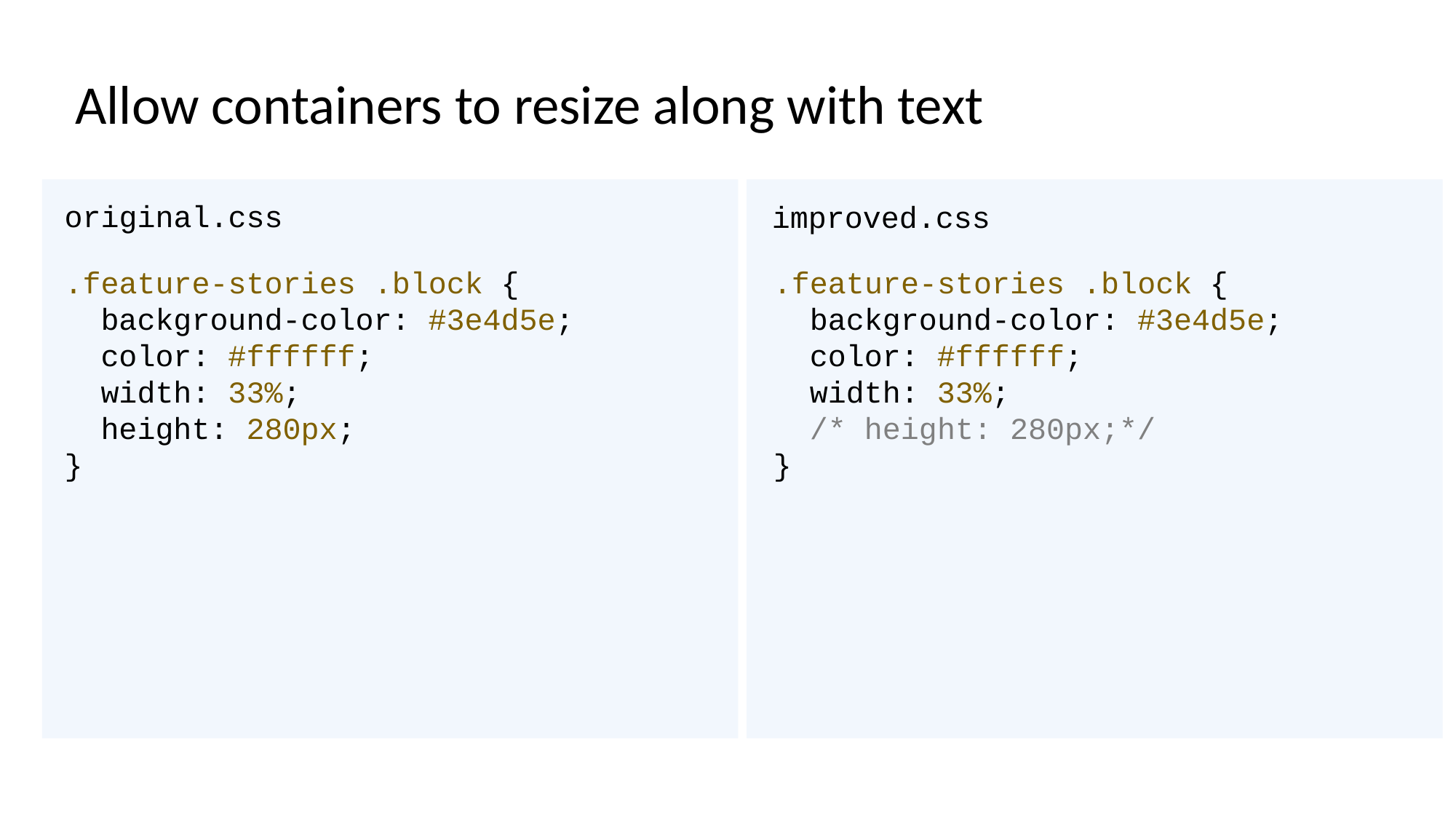

Allow containers to resize along with text

original.css
improved.css
.feature-stories .block {
  background-color: #3e4d5e;
  color: #ffffff;
  width: 33%;
  height: 280px;
}

.feature-stories .block {
  background-color: #3e4d5e;
  color: #ffffff;
  width: 33%;
  /* height: 280px;*/
}